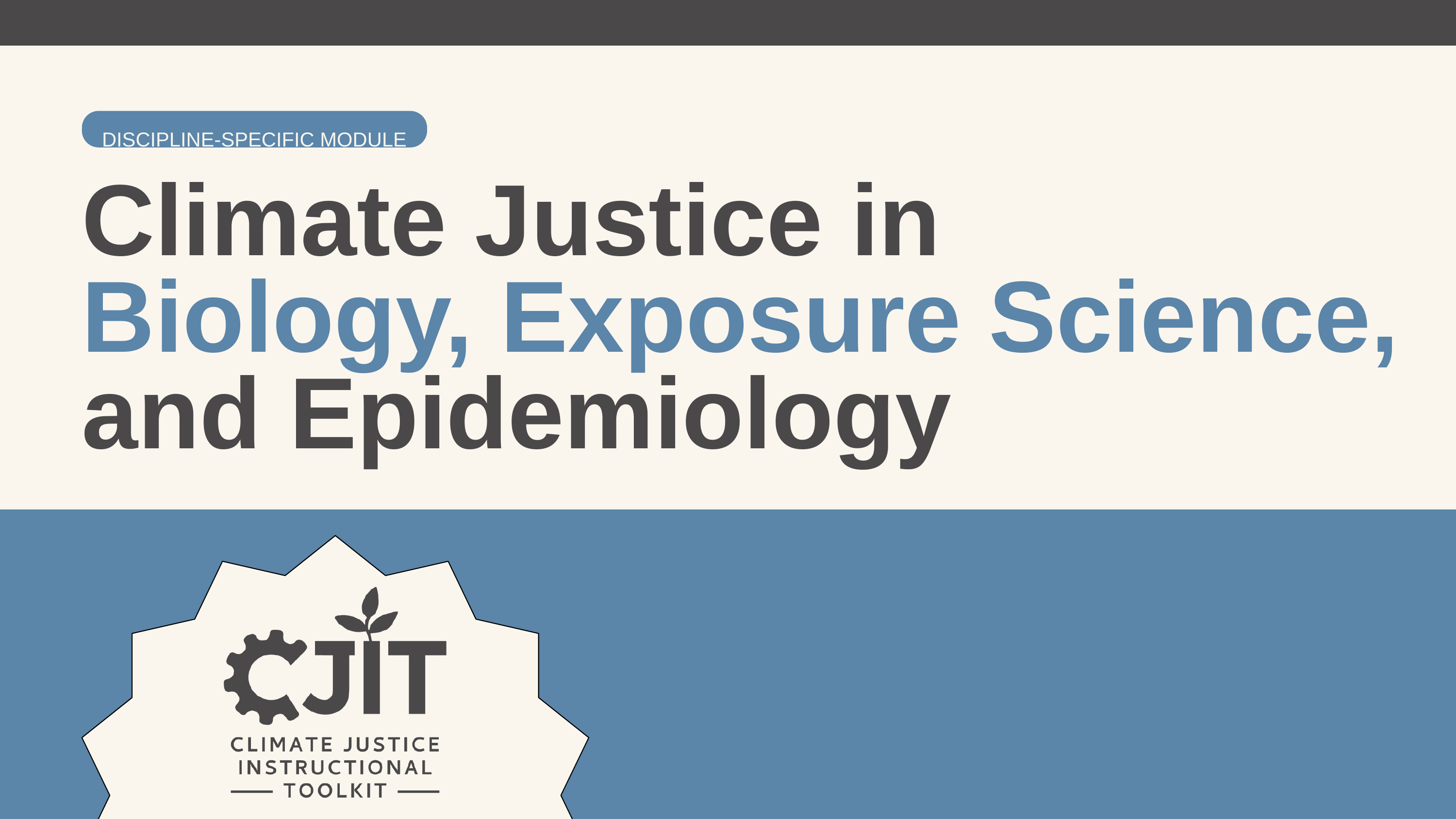

DISCIPLINE-SPECIFIC MODULE
Climate Justice in
Biology, Exposure Science,
and Epidemiology